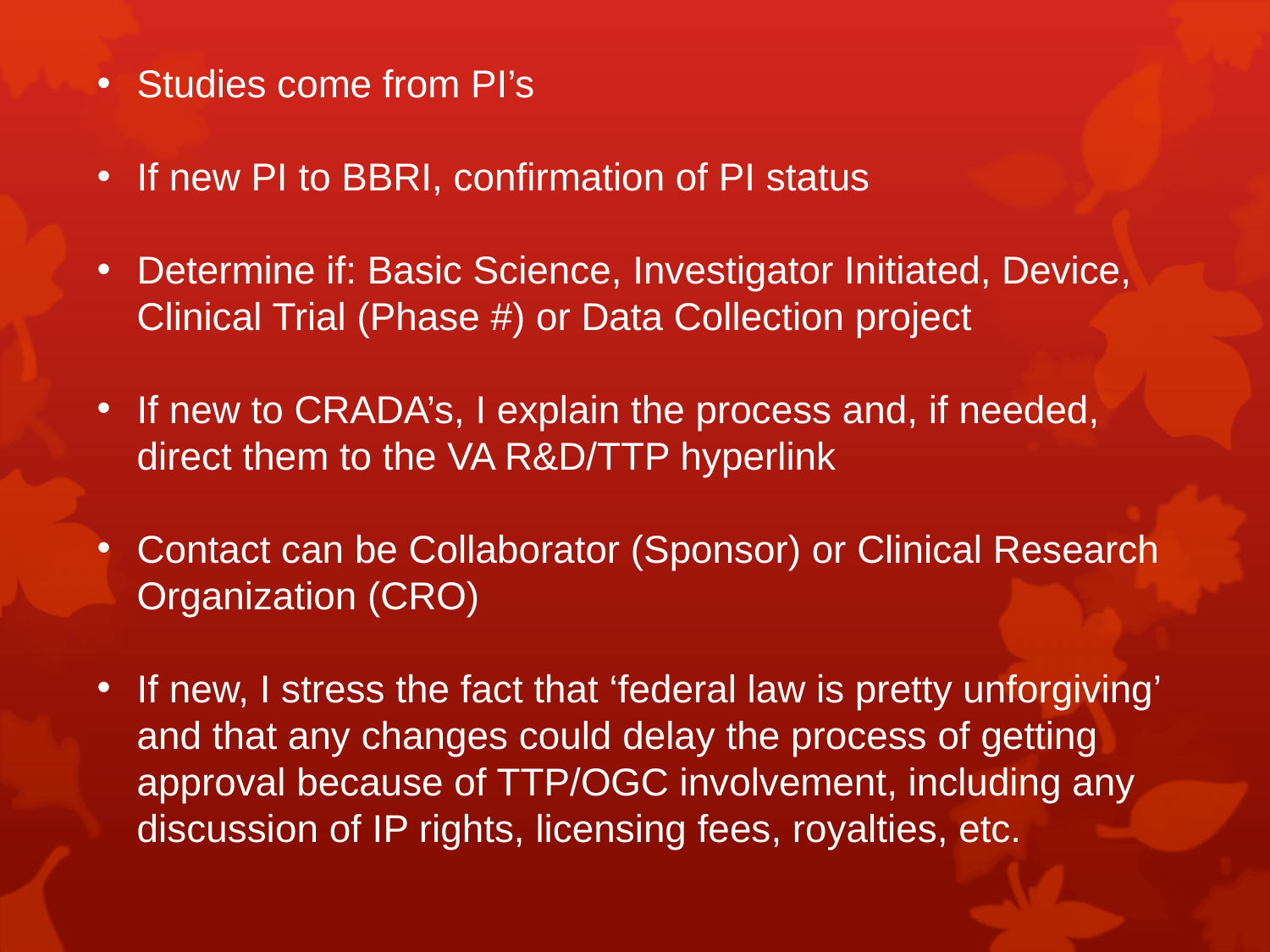

Studies come from PI’s

If new PI to BBRI, confirmation of PI status

Determine if: Basic Science, Investigator Initiated, Device, Clinical Trial (Phase #) or Data Collection project

If new to CRADA’s, I explain the process and, if needed, direct them to the VA R&D/TTP hyperlink

Contact can be Collaborator (Sponsor) or Clinical Research Organization (CRO)

If new, I stress the fact that ‘federal law is pretty unforgiving’ and that any changes could delay the process of getting approval because of TTP/OGC involvement, including any discussion of IP rights, licensing fees, royalties, etc.